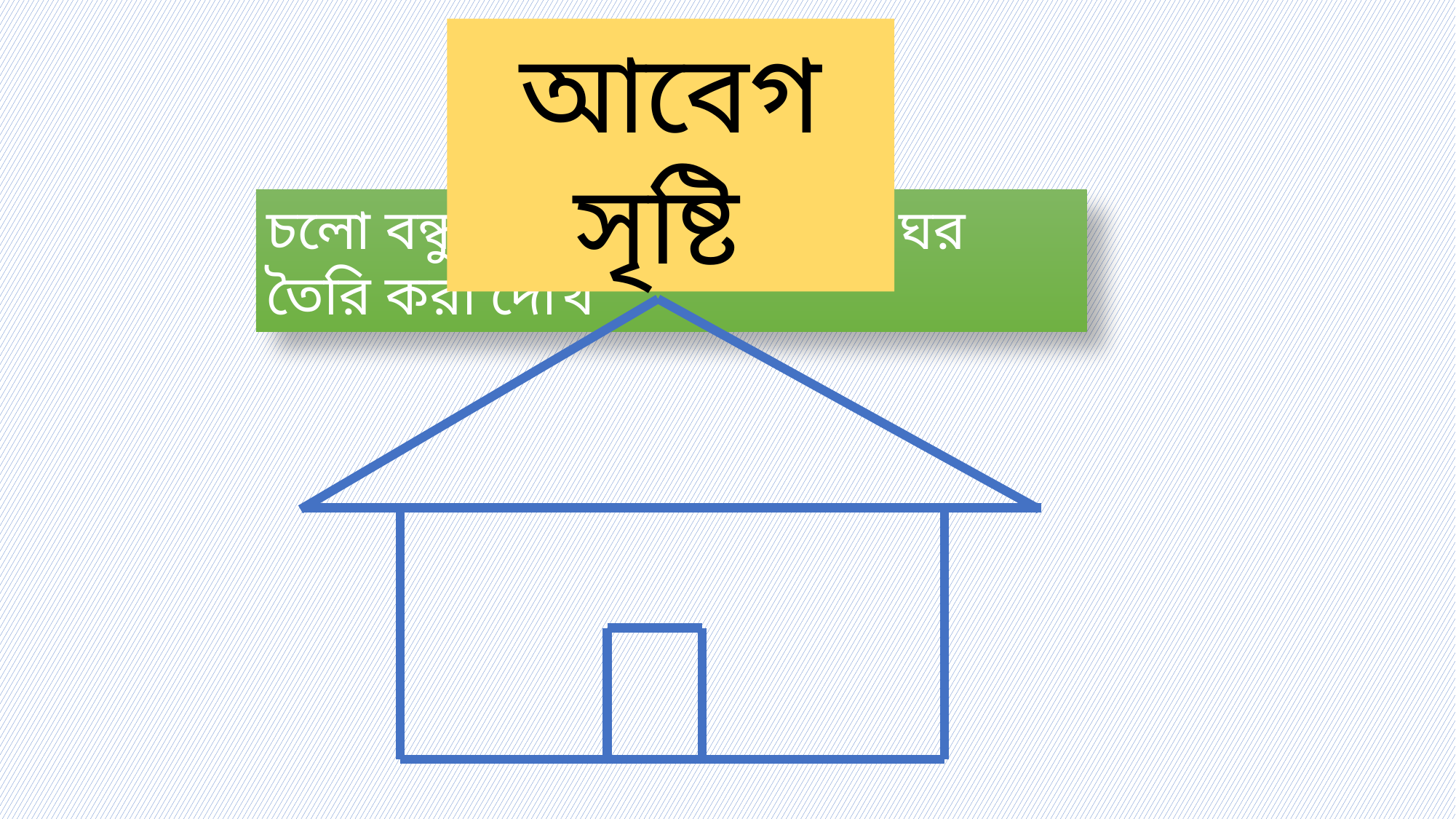

আবেগ সৃষ্টি
চলো বন্ধুরা আজ আমরা ১টা ঘর তৈরি করা দেখি